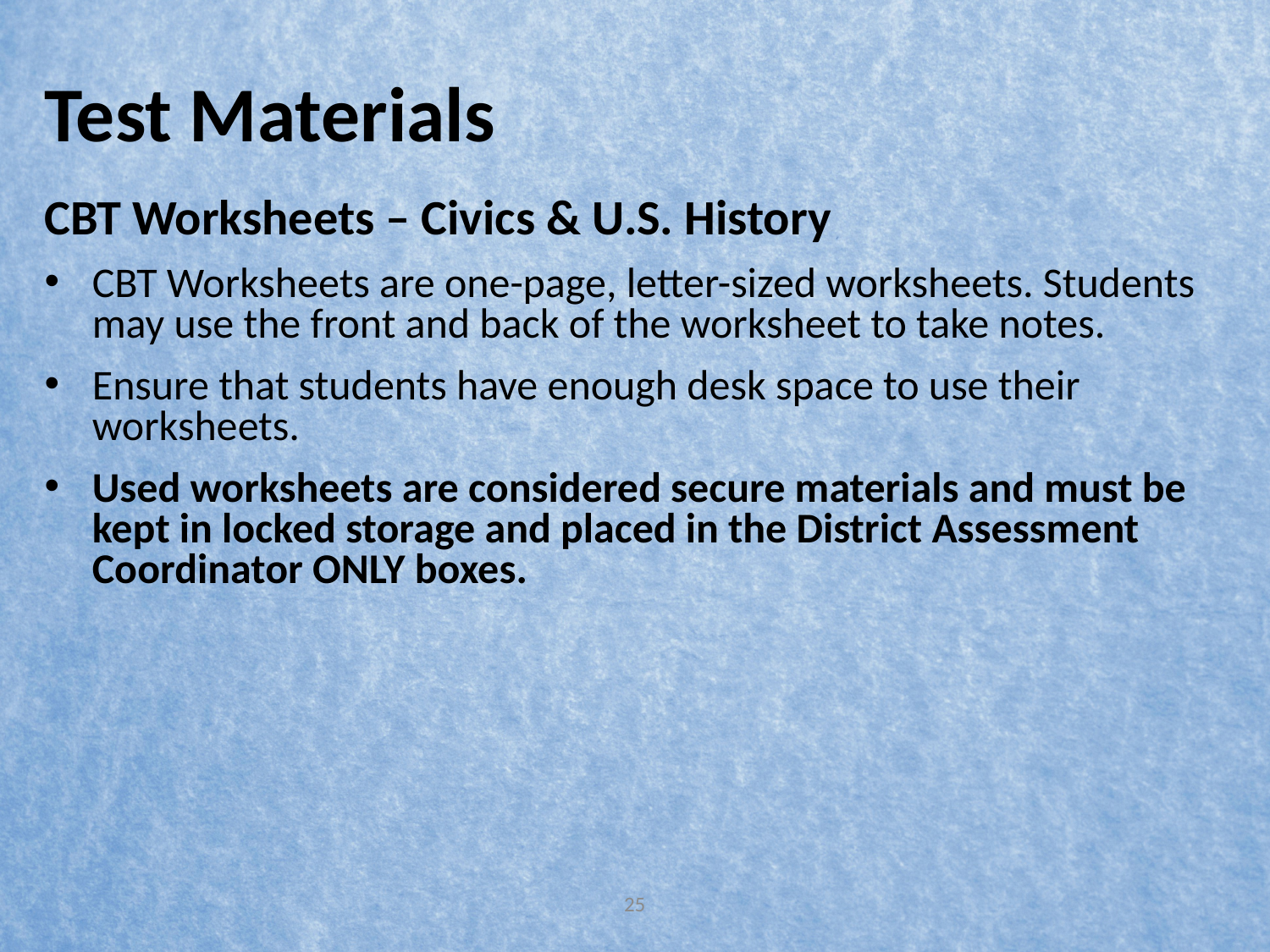

# Test Materials
CBT Worksheets – Civics & U.S. History
CBT Worksheets are one-page, letter-sized worksheets. Students may use the front and back of the worksheet to take notes.
Ensure that students have enough desk space to use their worksheets.
Used worksheets are considered secure materials and must be kept in locked storage and placed in the District Assessment Coordinator ONLY boxes.
25